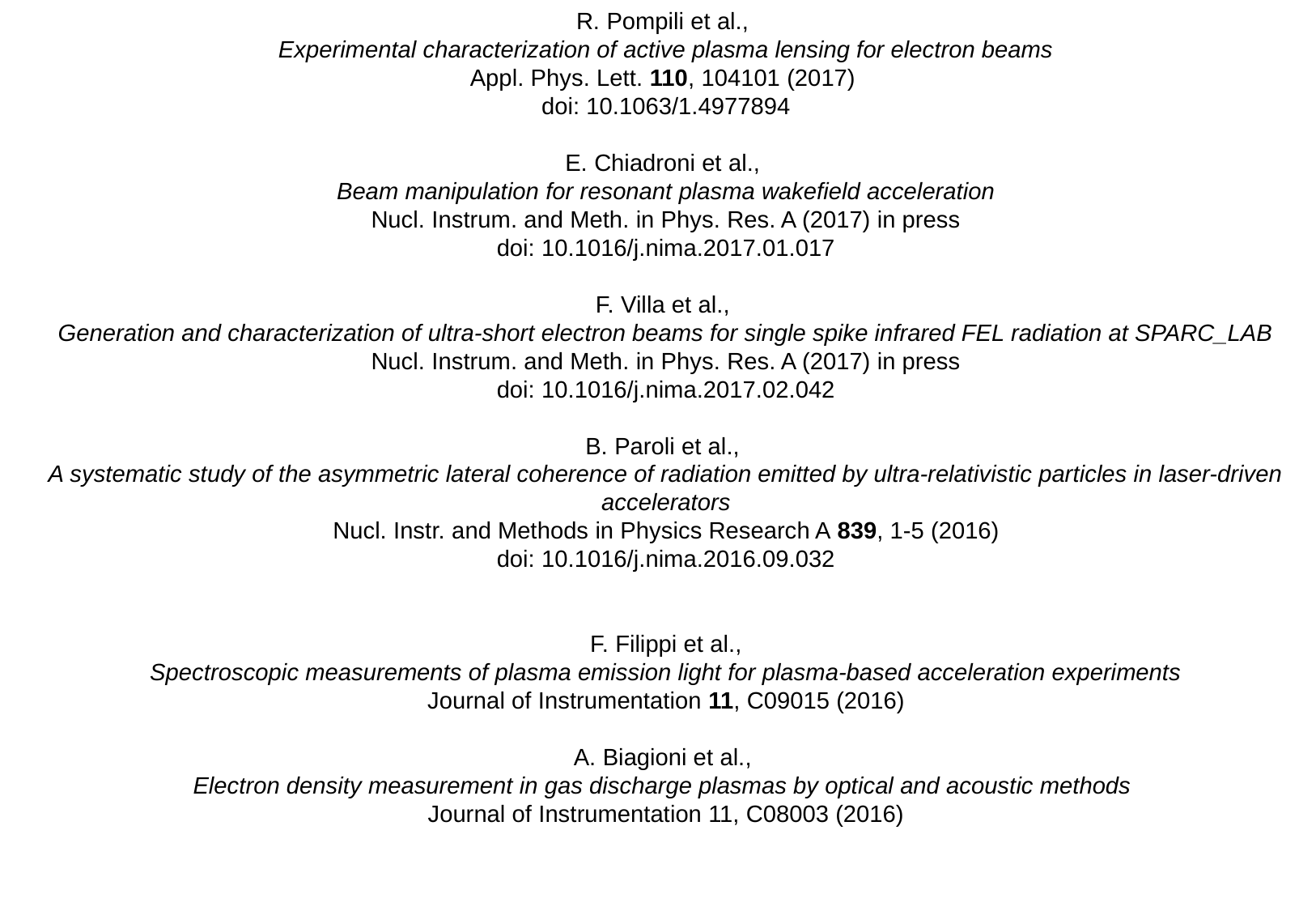

R. Pompili et al.,
Experimental characterization of active plasma lensing for electron beams
Appl. Phys. Lett. 110, 104101 (2017)
doi: 10.1063/1.4977894

E. Chiadroni et al.,
Beam manipulation for resonant plasma wakefield acceleration
Nucl. Instrum. and Meth. in Phys. Res. A (2017) in press
doi: 10.1016/j.nima.2017.01.017

F. Villa et al.,
Generation and characterization of ultra-short electron beams for single spike infrared FEL radiation at SPARC_LAB
Nucl. Instrum. and Meth. in Phys. Res. A (2017) in press
doi: 10.1016/j.nima.2017.02.042

B. Paroli et al.,
A systematic study of the asymmetric lateral coherence of radiation emitted by ultra-relativistic particles in laser-driven accelerators
Nucl. Instr. and Methods in Physics Research A 839, 1-5 (2016)
doi: 10.1016/j.nima.2016.09.032

F. Filippi et al.,
Spectroscopic measurements of plasma emission light for plasma-based acceleration experiments
Journal of Instrumentation 11, C09015 (2016)

A. Biagioni et al.,
Electron density measurement in gas discharge plasmas by optical and acoustic methods
Journal of Instrumentation 11, C08003 (2016)